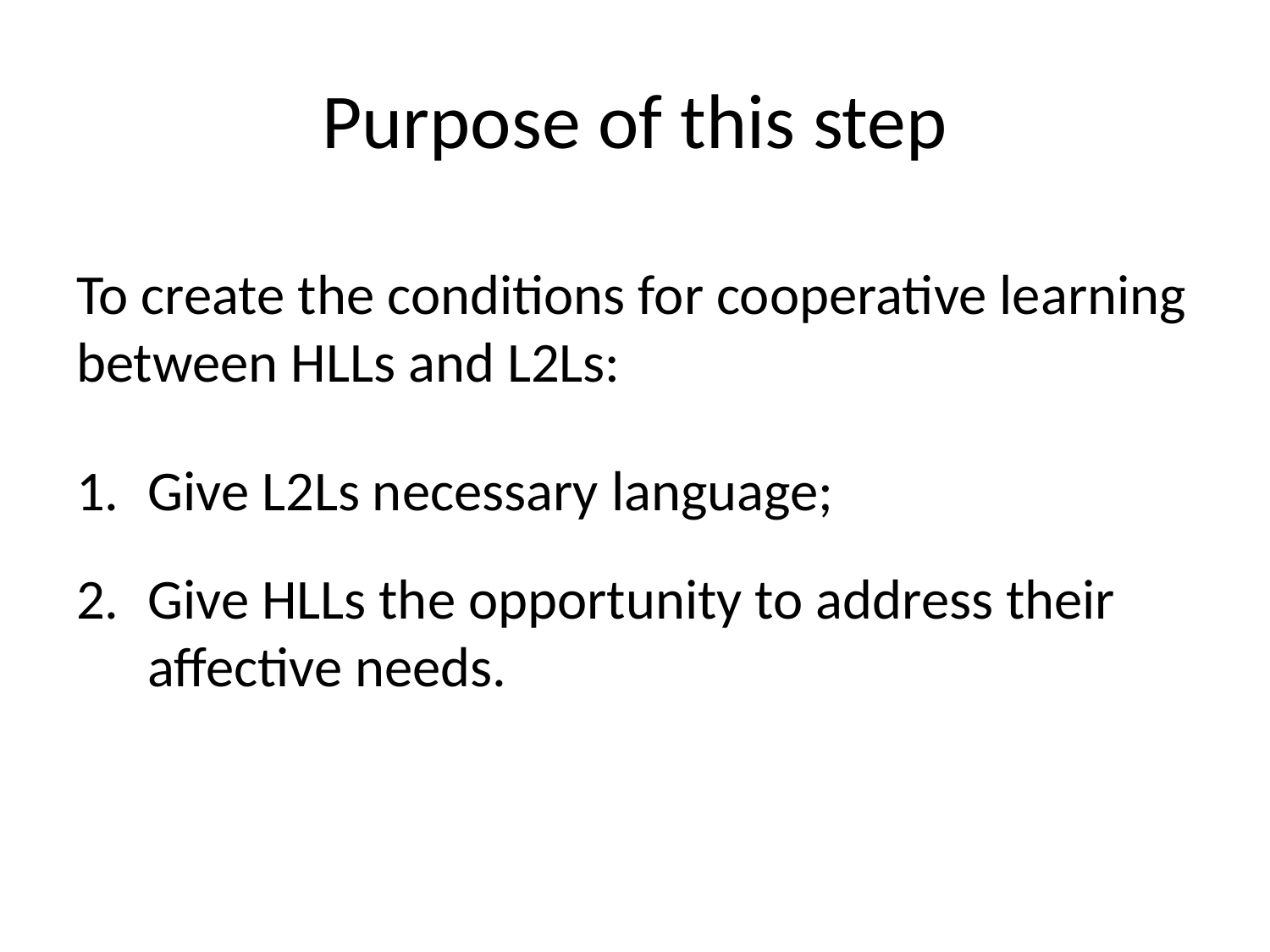

# Purpose of this step
To create the conditions for cooperative learning between HLLs and L2Ls:

Give L2Ls necessary language;

Give HLLs the opportunity to address their affective needs.